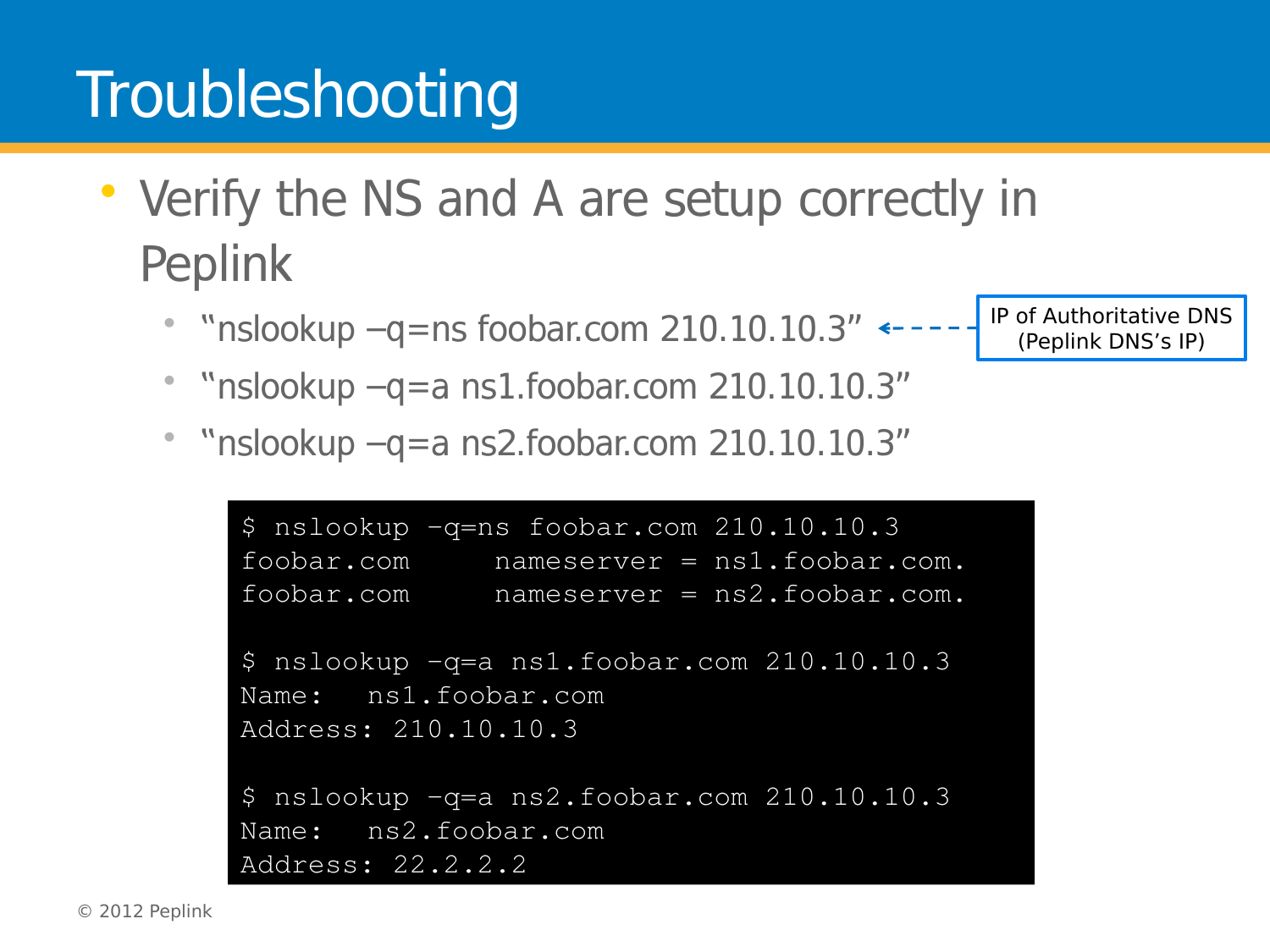

# Troubleshooting
Verify the NS and A are setup correctly in Peplink
“nslookup –q=ns foobar.com 210.10.10.3”
“nslookup –q=a ns1.foobar.com 210.10.10.3”
“nslookup –q=a ns2.foobar.com 210.10.10.3”
IP of Authoritative DNS
(Peplink DNS’s IP)
$ nslookup –q=ns foobar.com 210.10.10.3
foobar.com	nameserver = ns1.foobar.com.
foobar.com	nameserver = ns2.foobar.com.

$ nslookup –q=a ns1.foobar.com 210.10.10.3
Name:	ns1.foobar.com
Address: 210.10.10.3

$ nslookup –q=a ns2.foobar.com 210.10.10.3
Name:	ns2.foobar.com
Address: 22.2.2.2